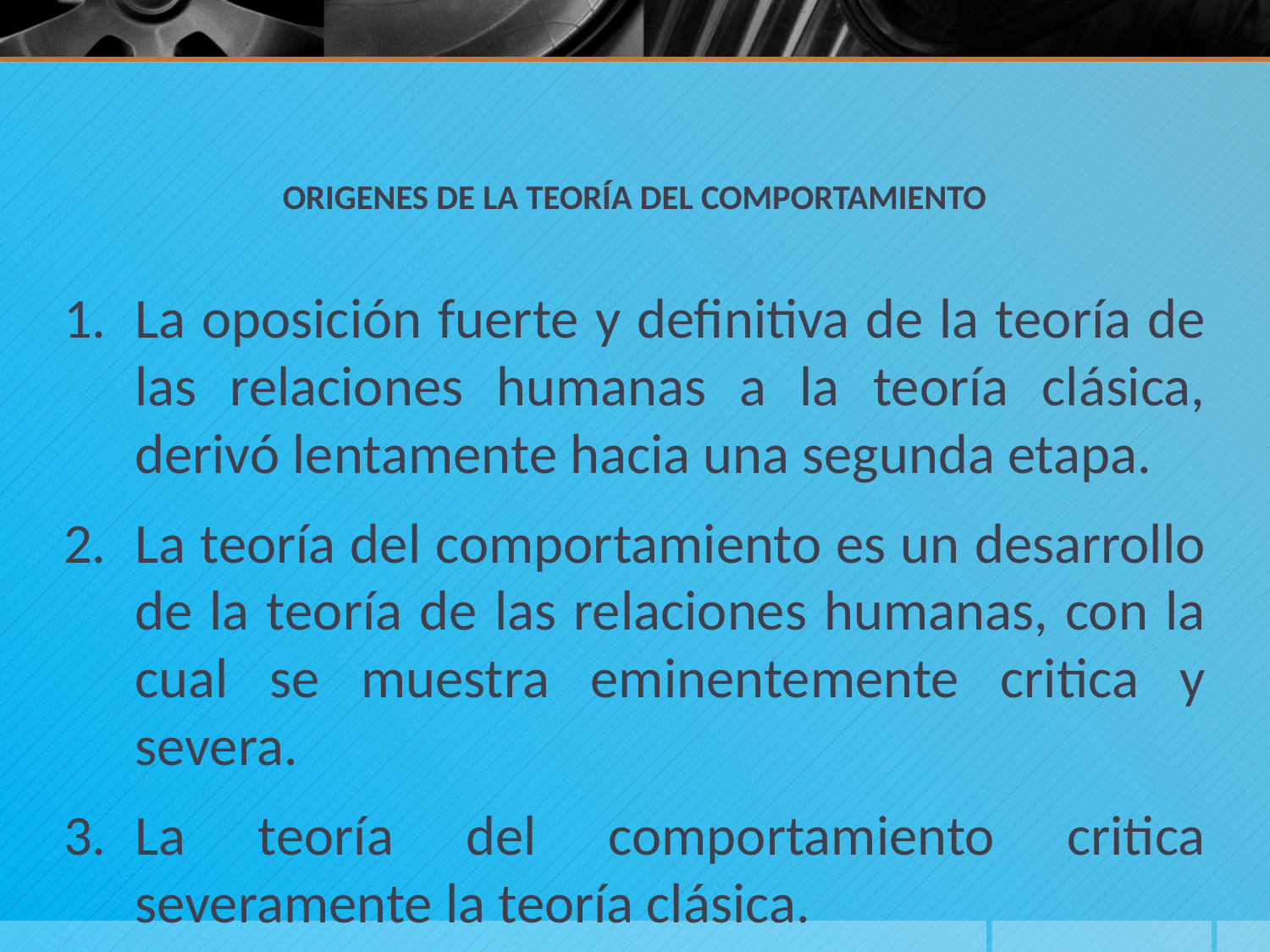

# ORIGENES DE LA TEORÍA DEL COMPORTAMIENTO
La oposición fuerte y definitiva de la teoría de las relaciones humanas a la teoría clásica, derivó lentamente hacia una segunda etapa.
La teoría del comportamiento es un desarrollo de la teoría de las relaciones humanas, con la cual se muestra eminentemente critica y severa.
La teoría del comportamiento critica severamente la teoría clásica.